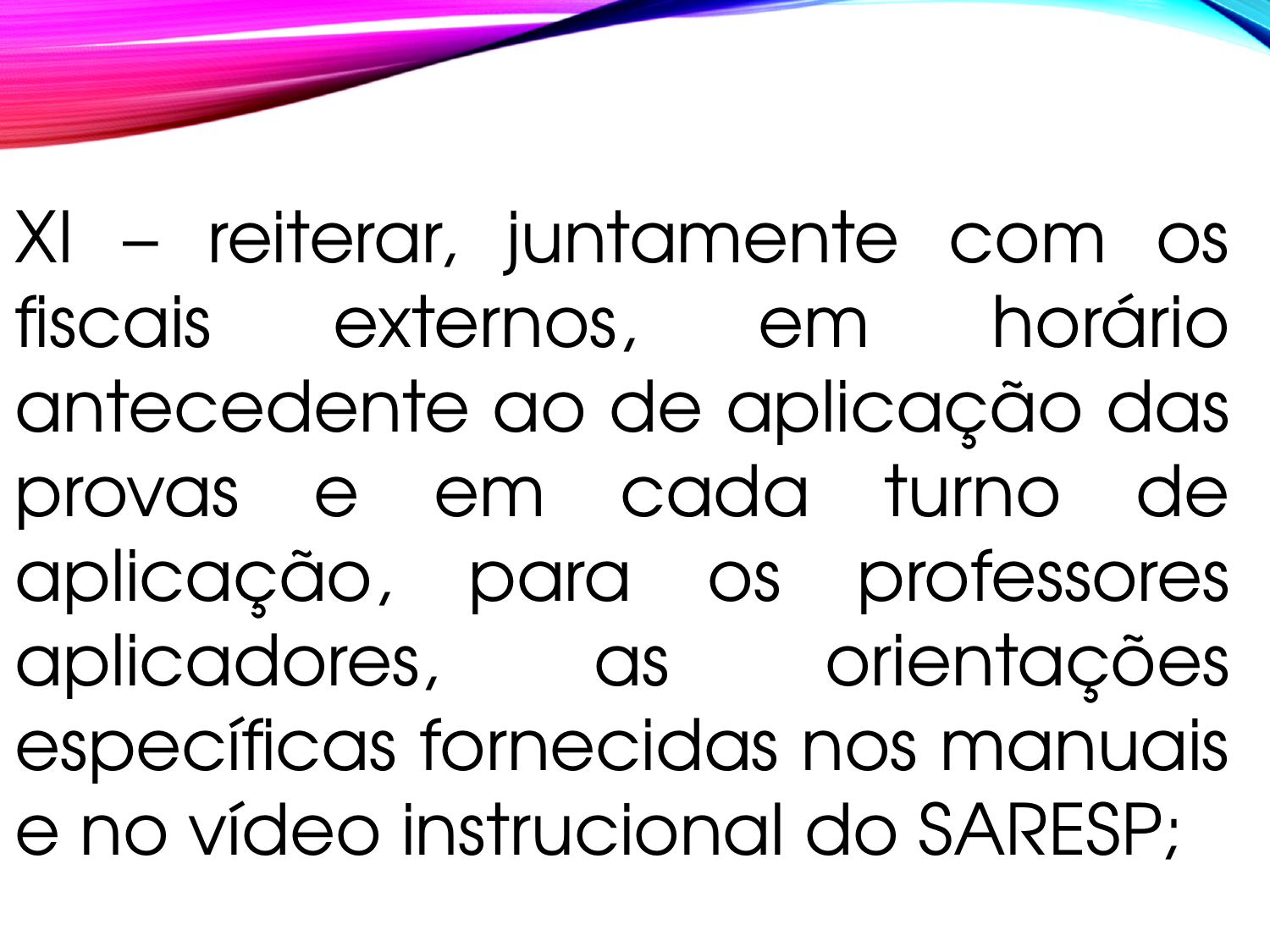

XI – reiterar, juntamente com os fiscais externos, em horário antecedente ao de aplicação das provas e em cada turno de aplicação, para os professores aplicadores, as orientações específicas fornecidas nos manuais e no vídeo instrucional do SARESP;